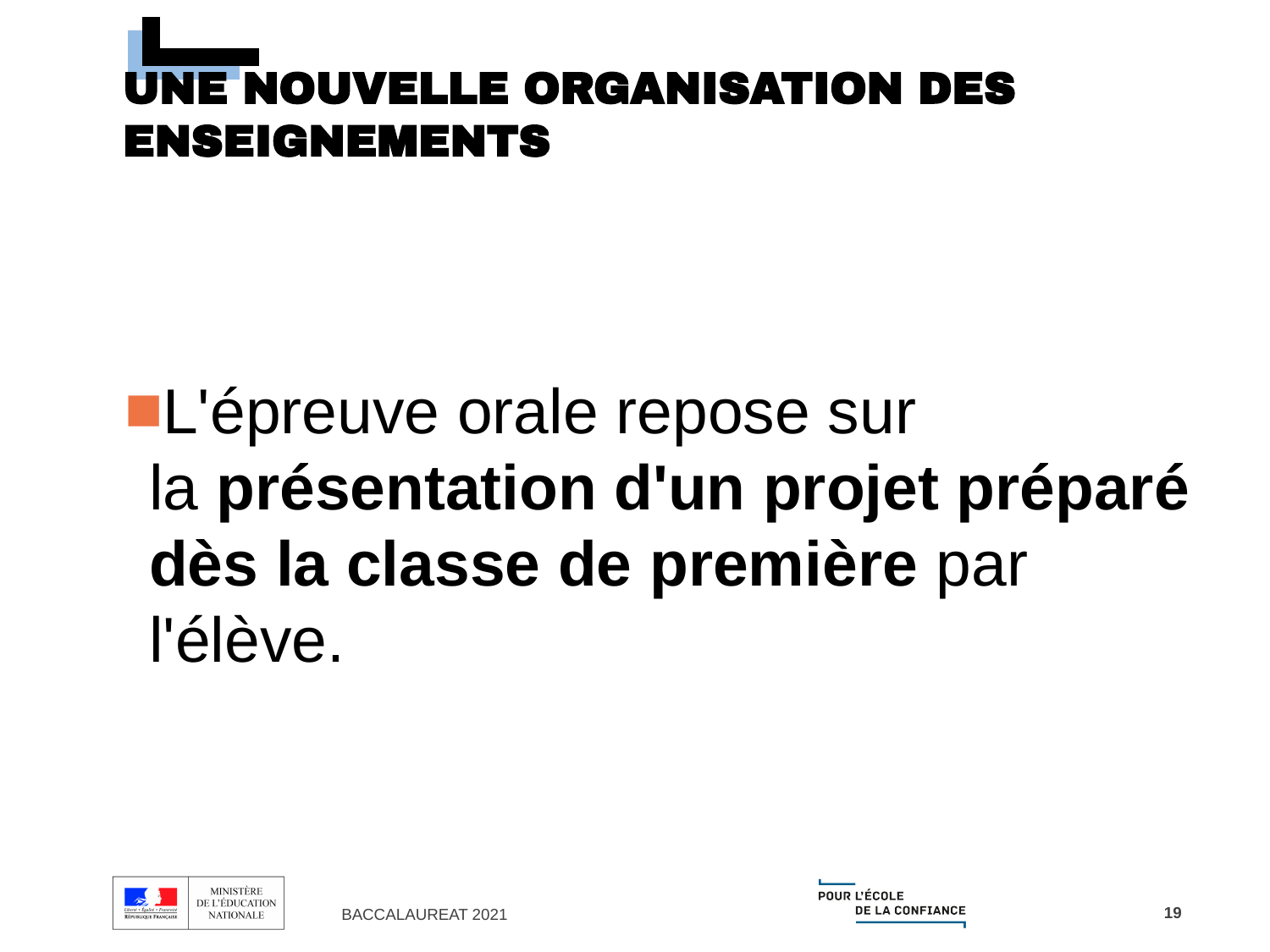

# Une nouvelle organisation des enseignements

L'épreuve orale repose sur la présentation d'un projet préparé dès la classe de première par l'élève.

19